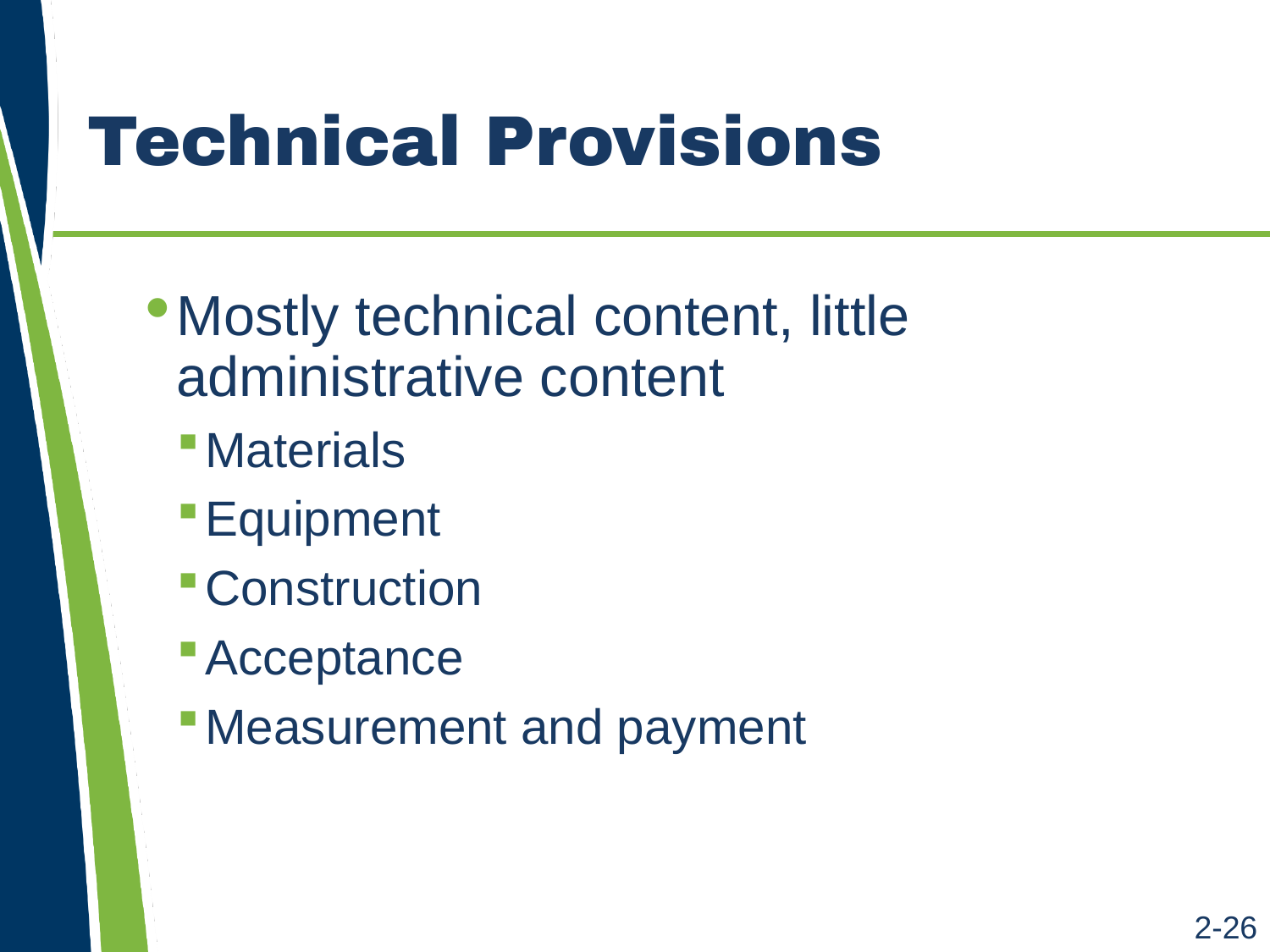

# Technical Provisions
Mostly technical content, little administrative content
Materials
Equipment
Construction
Acceptance
Measurement and payment